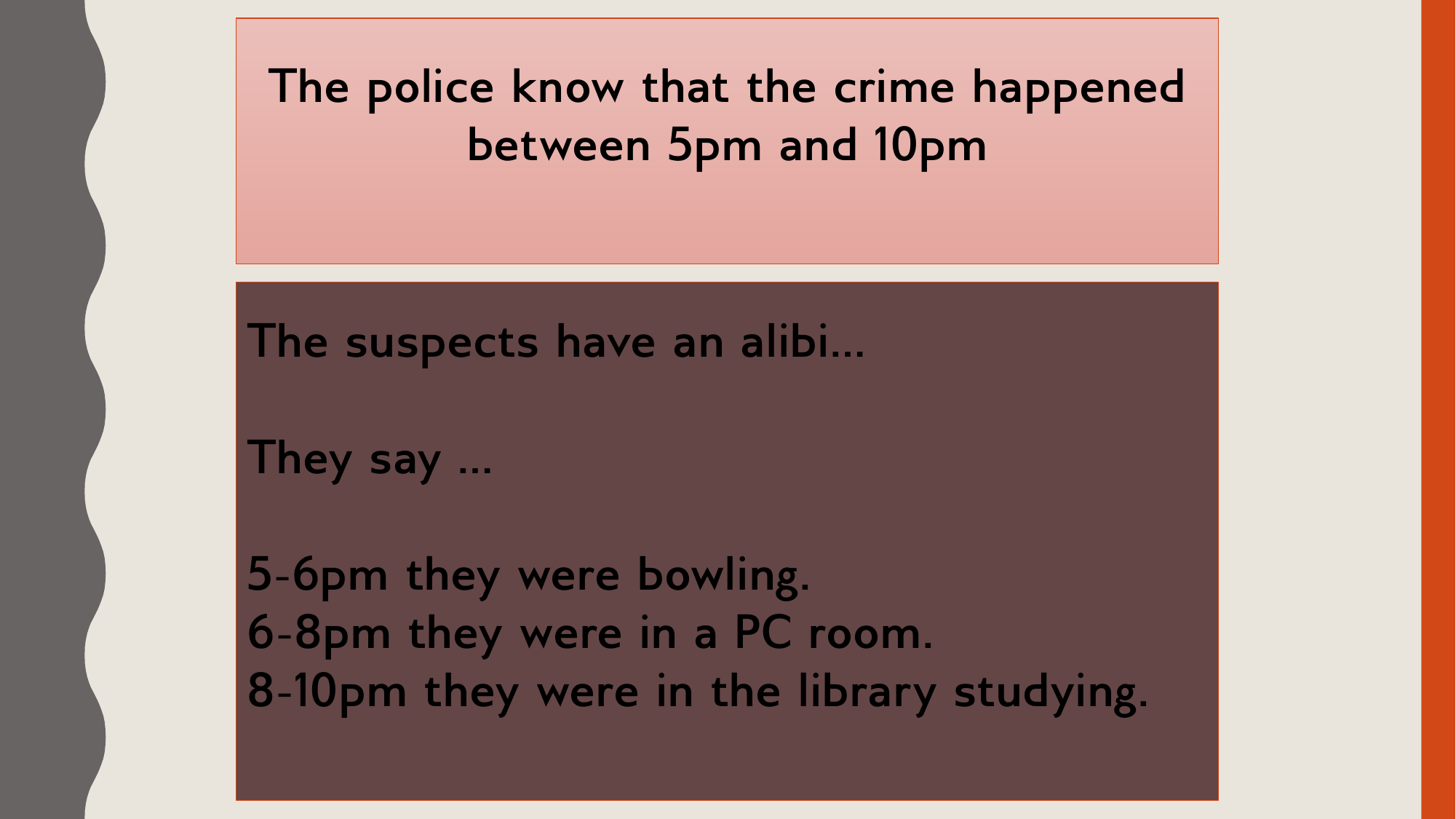

The police know that the crime happened between 5pm and 10pm

The suspects have an alibi…

They say …

5-6pm they were bowling.
6-8pm they were in a PC room.
8-10pm they were in the library studying.